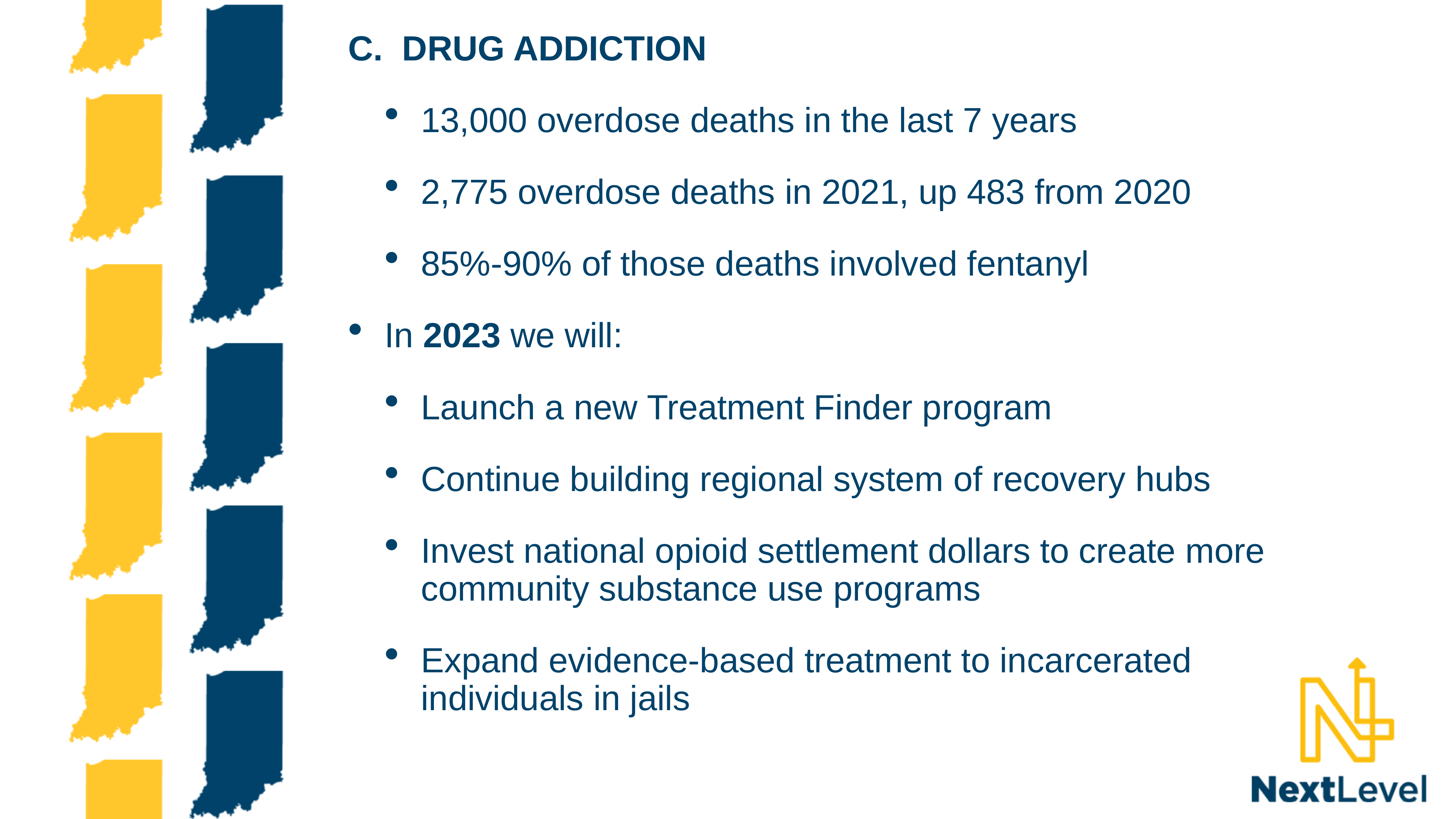

C.  DRUG ADDICTION
13,000 overdose deaths in the last 7 years
2,775 overdose deaths in 2021, up 483 from 2020
85%-90% of those deaths involved fentanyl
In 2023 we will:
Launch a new Treatment Finder program
Continue building regional system of recovery hubs
Invest national opioid settlement dollars to create more community substance use programs
Expand evidence-based treatment to incarcerated individuals in jails